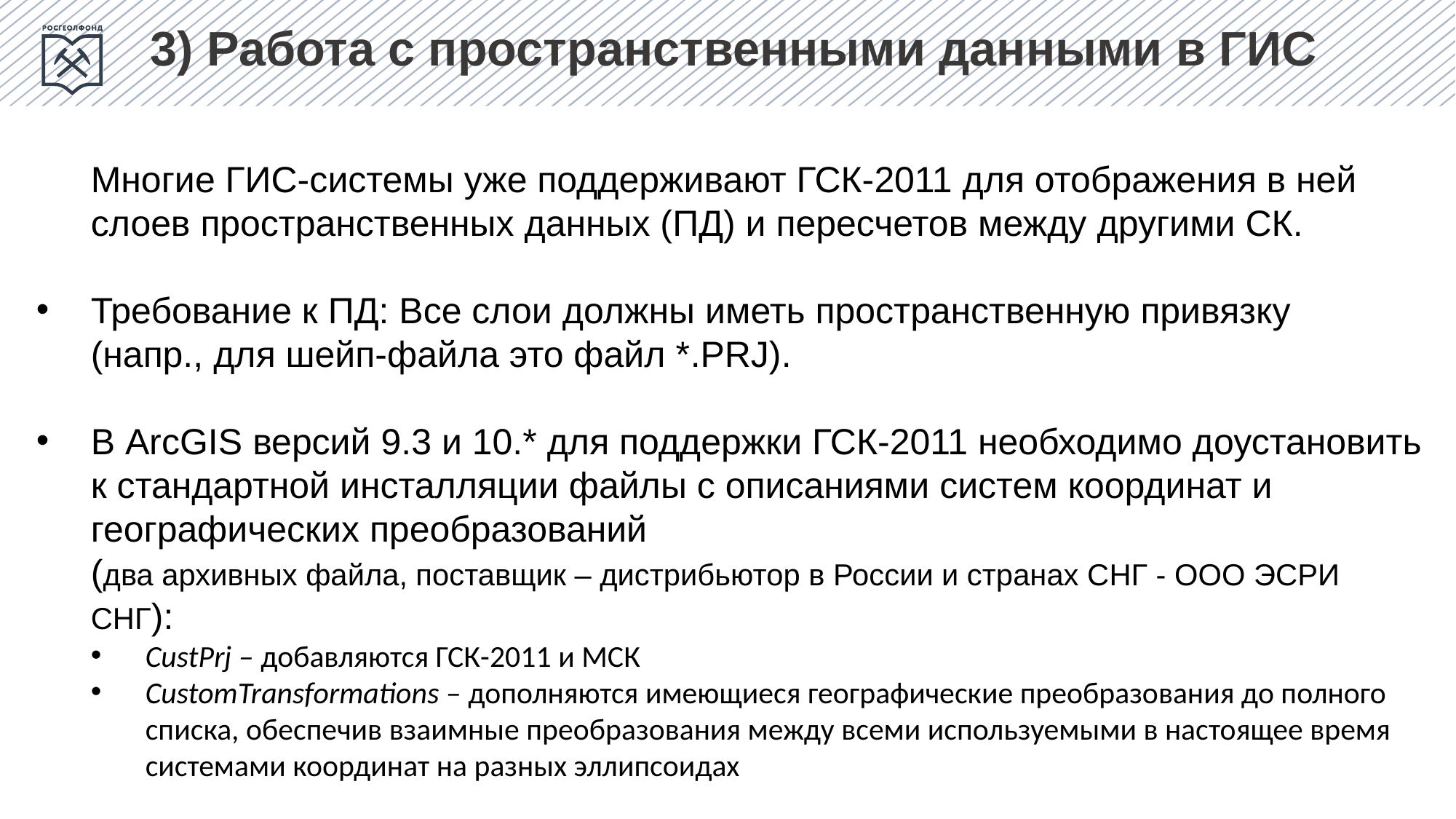

3) Работа с пространственными данными в ГИС

Многие ГИС-системы уже поддерживают ГСК-2011 для отображения в ней слоев пространственных данных (ПД) и пересчетов между другими СК.

Требование к ПД: Все слои должны иметь пространственную привязку
(напр., для шейп-файла это файл *.PRJ).

В ArcGIS версий 9.3 и 10.* для поддержки ГСК-2011 необходимо доустановить к стандартной инсталляции файлы с описаниями систем координат и географических преобразований
(два архивных файла, поставщик – дистрибьютор в России и странах СНГ - ООО ЭСРИ СНГ):
CustPrj – добавляются ГСК-2011 и МСК
CustomTransformations – дополняются имеющиеся географические преобразования до полного списка, обеспечив взаимные преобразования между всеми используемыми в настоящее время системами координат на разных эллипсоидах